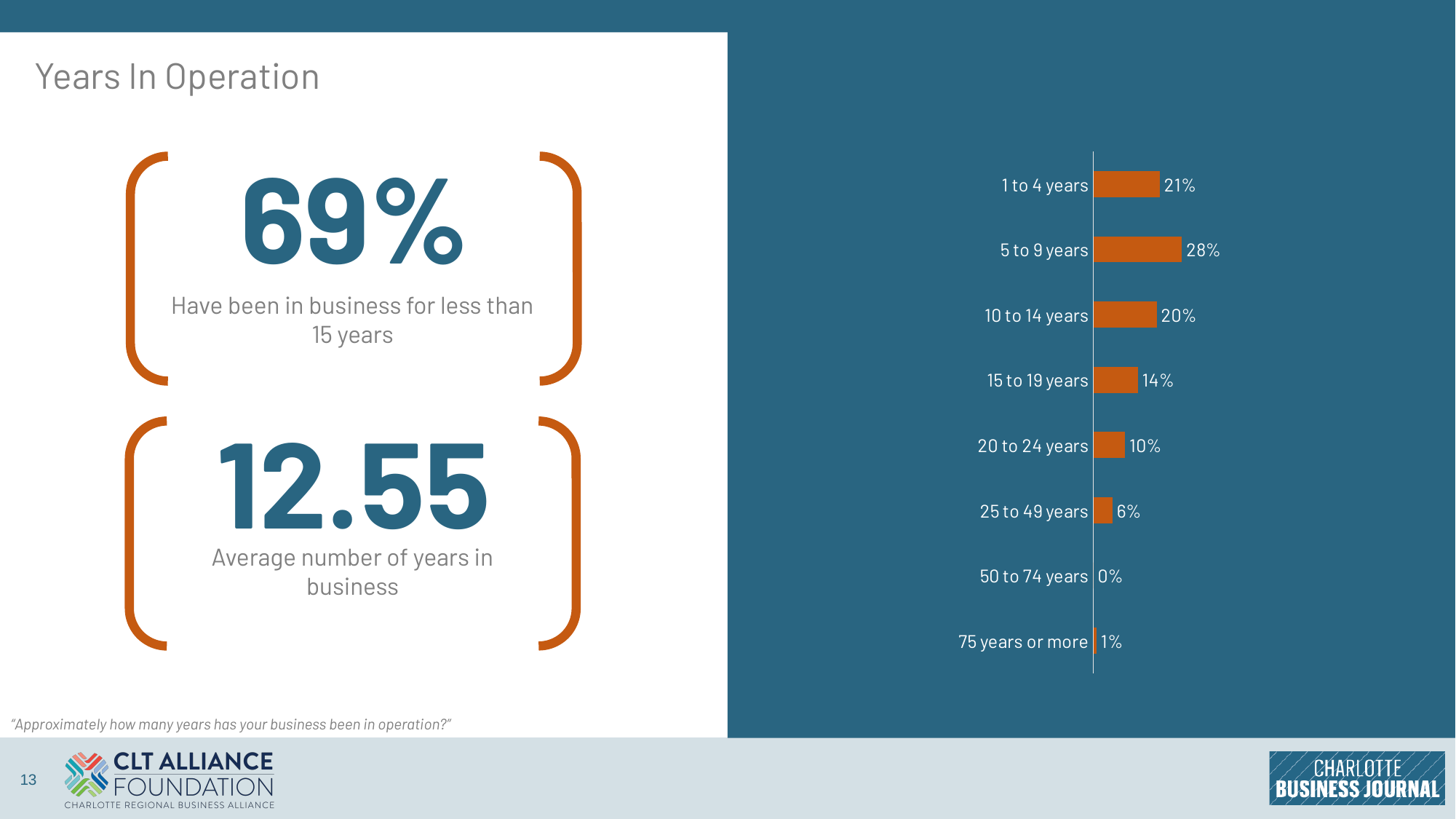

# Years In Operation

### Chart

| Category | Column1 |
|---|---|
| 75 years or more | 0.01 |
| 50 to 74 years | 0.0 |
| 25 to 49 years | 0.06 |
| 20 to 24 years | 0.1 |
| 15 to 19 years | 0.14 |
| 10 to 14 years | 0.2 |
| 5 to 9 years | 0.28 |
| 1 to 4 years | 0.21 |
69%

Have been in business for less than 15 years
12.55

Average number of years in business
“Approximately how many years has your business been in operation?”
13